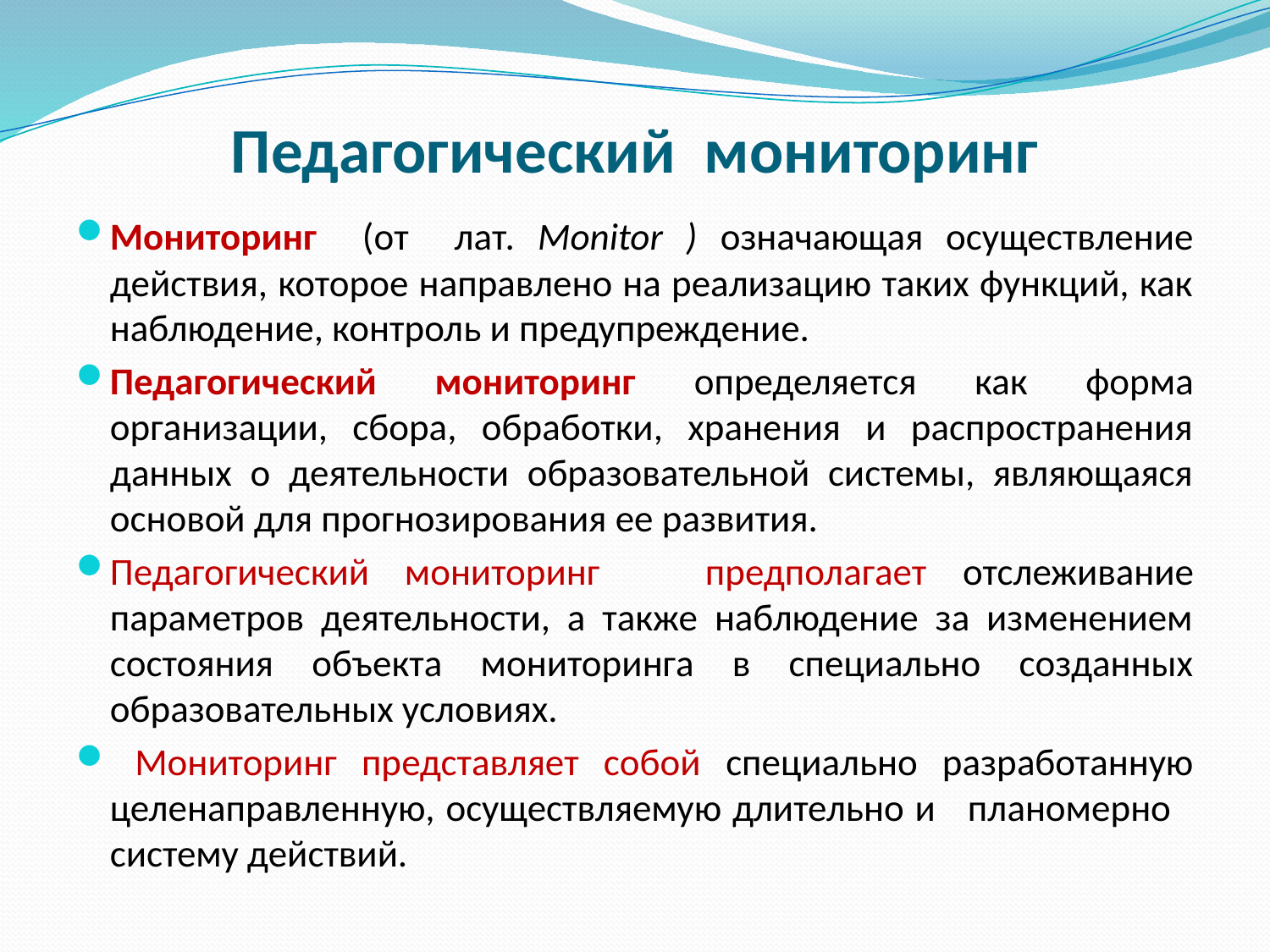

# Педагогический  мониторинг
Мониторинг  (от  лат. Monitor ) означающая осуществление действия, которое направлено на реализацию таких функций, как наблюдение, контроль и предупреждение.
Педагогический мониторинг определяется как форма организации, сбора, обработки, хранения и распространения данных о деятельности образовательной системы, являющаяся основой для прогнозирования ее развития.
Педагогический мониторинг   предполагает отслеживание параметров деятельности, а также наблюдение за изменением состояния объекта мониторинга в специально созданных образовательных условиях.
 Мониторинг представляет собой специально разработанную целенаправленную, осуществляемую длительно и   планомерно   систему действий.